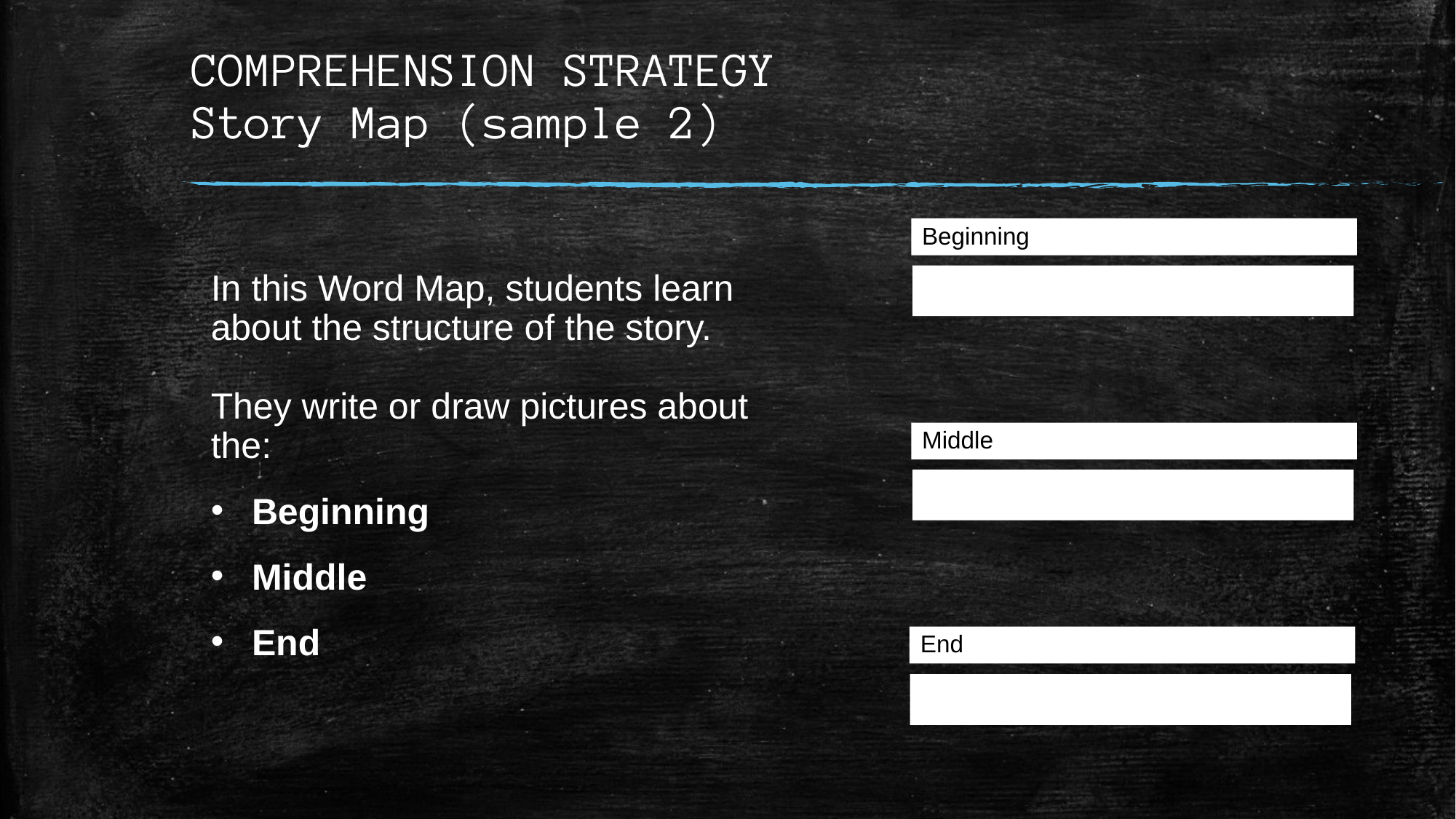

# COMPREHENSION STRATEGY Story Map (sample 2)
Beginning

Middle

End

In this Word Map, students learn about the structure of the story.

They write or draw pictures about the:
Beginning
Middle
End